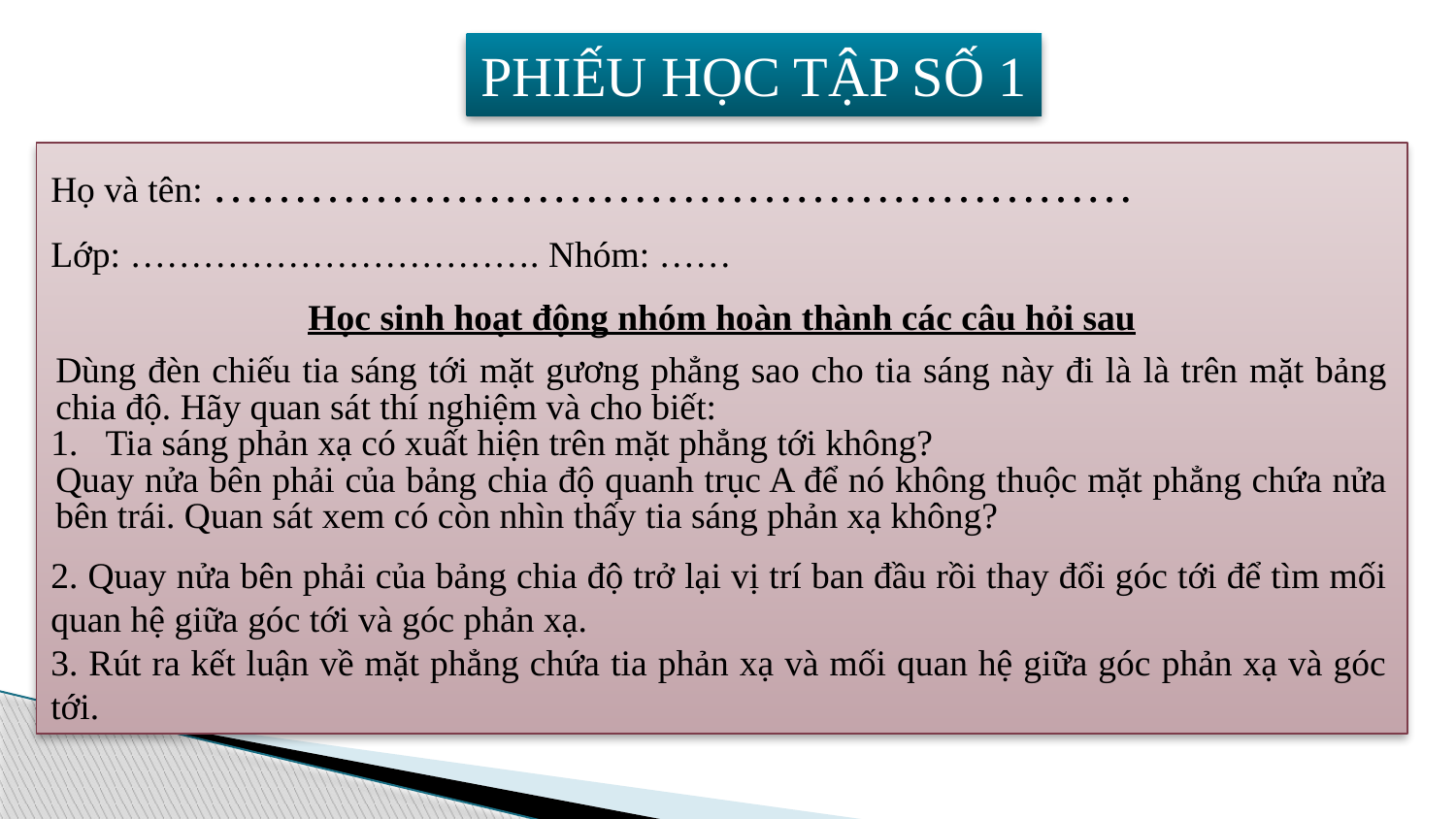

PHIẾU HỌC TẬP SỐ 1
Họ và tên: …………………………………………………
Lớp: ……………………………. Nhóm: ……
Học sinh hoạt động nhóm hoàn thành các câu hỏi sau
Dùng đèn chiếu tia sáng tới mặt gương phẳng sao cho tia sáng này đi là là trên mặt bảng chia độ. Hãy quan sát thí nghiệm và cho biết:
Tia sáng phản xạ có xuất hiện trên mặt phẳng tới không?
Quay nửa bên phải của bảng chia độ quanh trục A để nó không thuộc mặt phẳng chứa nửa bên trái. Quan sát xem có còn nhìn thấy tia sáng phản xạ không?
2. Quay nửa bên phải của bảng chia độ trở lại vị trí ban đầu rồi thay đổi góc tới để tìm mối quan hệ giữa góc tới và góc phản xạ.
3. Rút ra kết luận về mặt phẳng chứa tia phản xạ và mối quan hệ giữa góc phản xạ và góc tới.